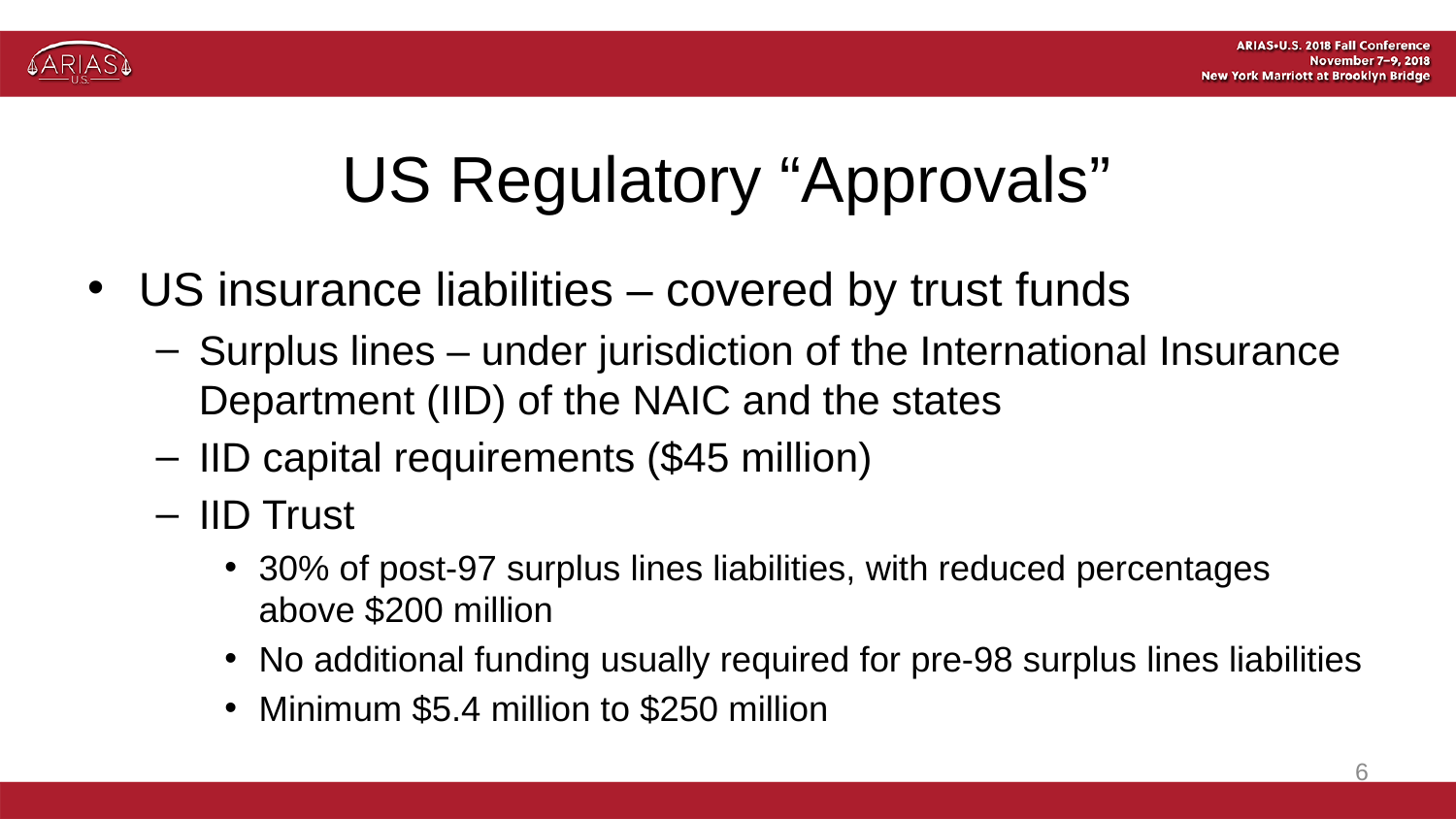

# US Regulatory “Approvals”
US insurance liabilities – covered by trust funds
Surplus lines – under jurisdiction of the International Insurance Department (IID) of the NAIC and the states
IID capital requirements ($45 million)
IID Trust
30% of post-97 surplus lines liabilities, with reduced percentages above $200 million
No additional funding usually required for pre-98 surplus lines liabilities
Minimum $5.4 million to $250 million
6